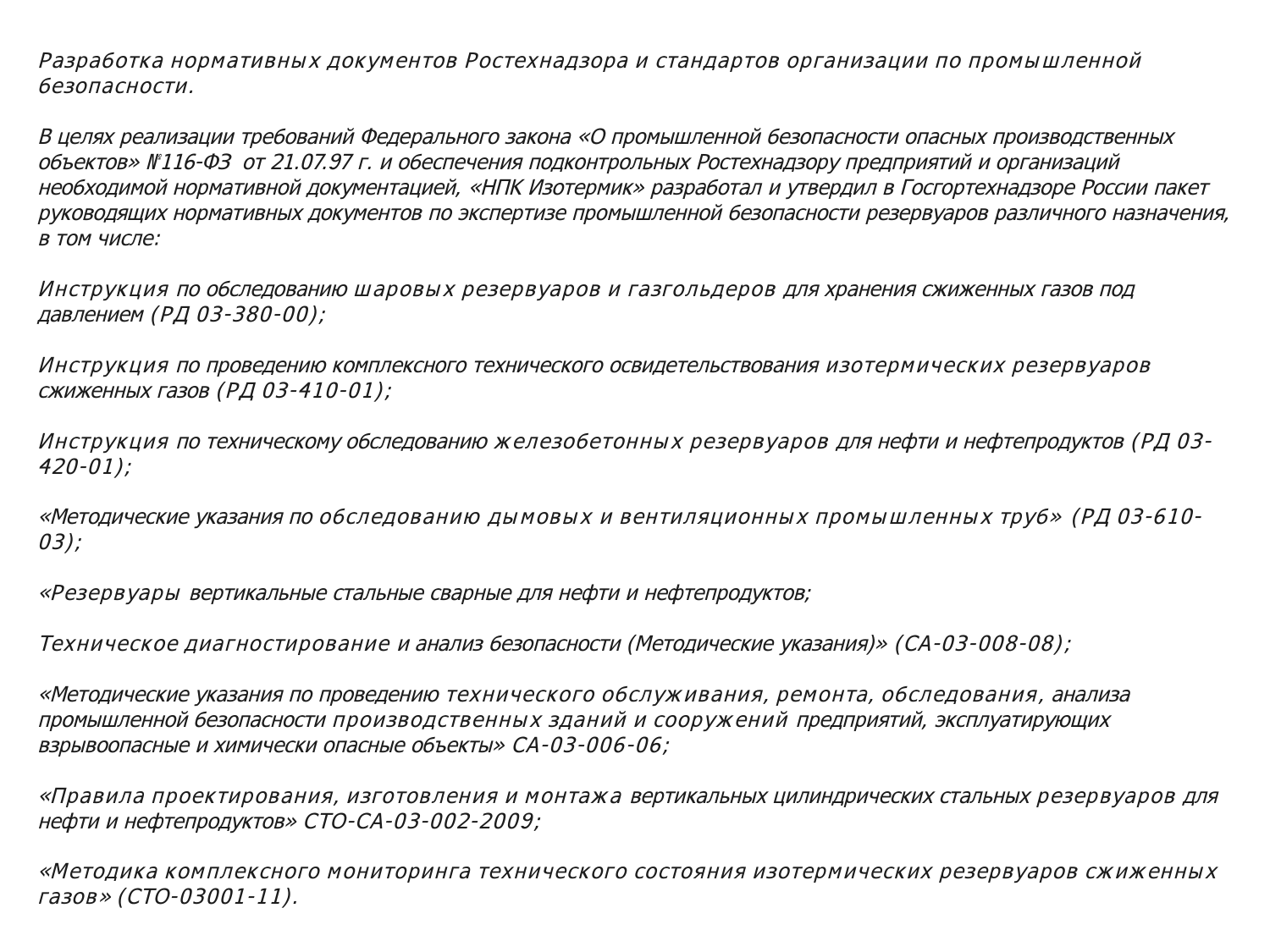

# Разработка нормативных документов Ростехнадзора и стандартов организации по промышленной безопасности. В целях реализации требований Федерального закона «О промышленной безопасности опасных производственных объектов» №116-ФЗ  от 21.07.97 г. и обеспечения подконтрольных Ростехнадзору предприятий и организаций необходимой нормативной документацией, «НПК Изотермик» разработал и утвердил в Госгортехнадзоре России пакет руководящих нормативных документов по экспертизе промышленной безопасности резервуаров различного назначения, в том числе: Инструкция по обследованию шаровых резервуаров и газгольдеров для хранения сжиженных газов под давлением (РД 03-380-00); Инструкция по проведению комплексного технического освидетельствования изотермических резервуаров сжиженных газов (РД 03-410-01); Инструкция по техническому обследованию железобетонных резервуаров для нефти и нефтепродуктов (РД 03-420-01); «Методические указания по обследованию дымовых и вентиляционных промышленных труб» (РД 03-610-03); «Резервуары вертикальные стальные сварные для нефти и нефтепродуктов; Техническое диагностирование и анализ безопасности (Методические указания)» (СА-03-008-08); «Методические указания по проведению технического обслуживания, ремонта, обследования, анализа промышленной безопасности производственных зданий и сооружений предприятий, эксплуатирующих взрывоопасные и химически опасные объекты» СА-03-006-06; «Правила проектирования, изготовления и монтажа вертикальных цилиндрических стальных резервуаров для нефти и нефтепродуктов» СТО-СА-03-002-2009; «Методика комплексного мониторинга технического состояния изотермических резервуаров сжиженных газов» (СТО-03001-11).